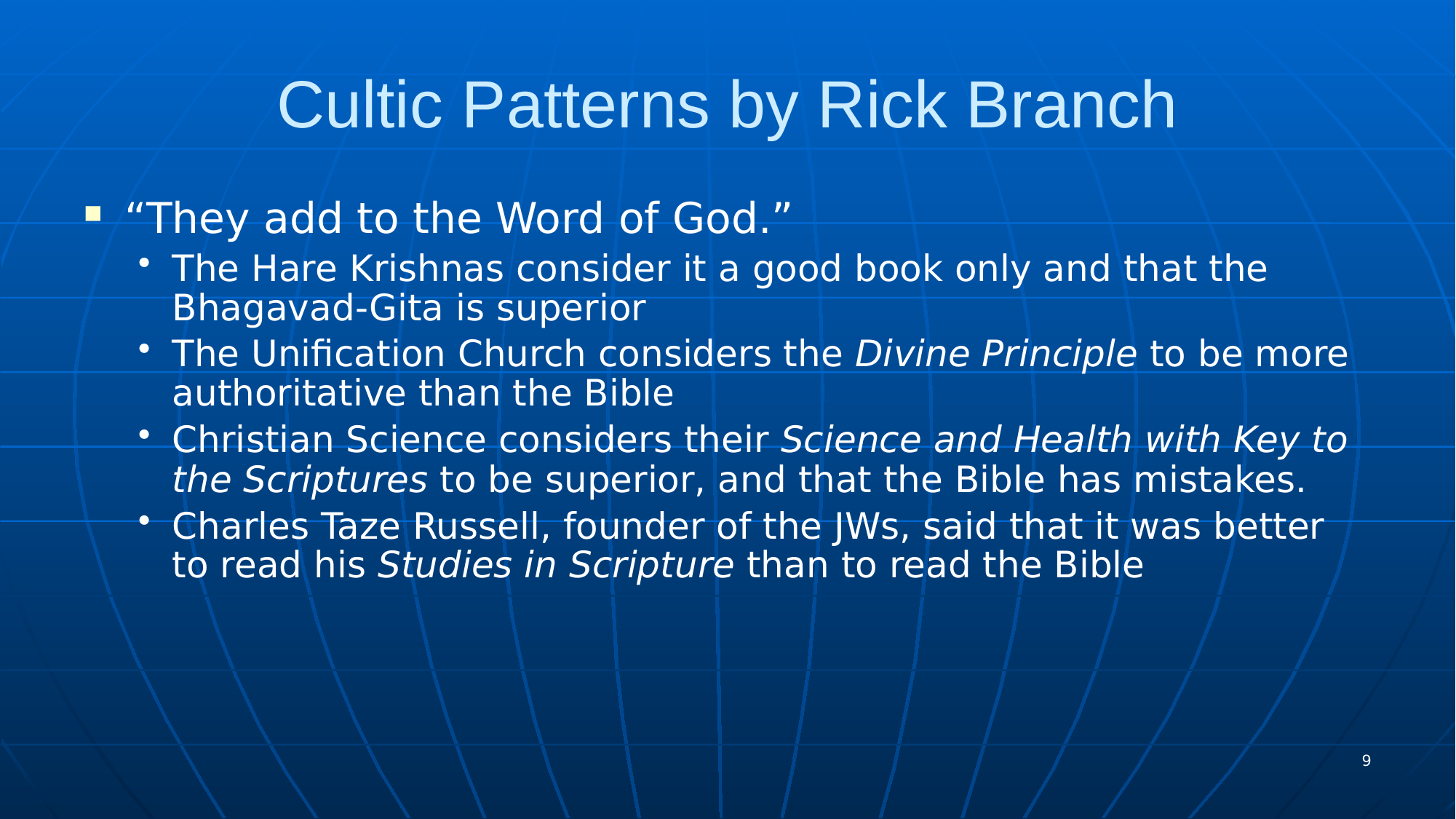

# Cultic Patterns by Rick Branch
“They add to the Word of God.”
The Hare Krishnas consider it a good book only and that the Bhagavad-Gita is superior
The Unification Church considers the Divine Principle to be more authoritative than the Bible
Christian Science considers their Science and Health with Key to the Scriptures to be superior, and that the Bible has mistakes.
Charles Taze Russell, founder of the JWs, said that it was better to read his Studies in Scripture than to read the Bible
9